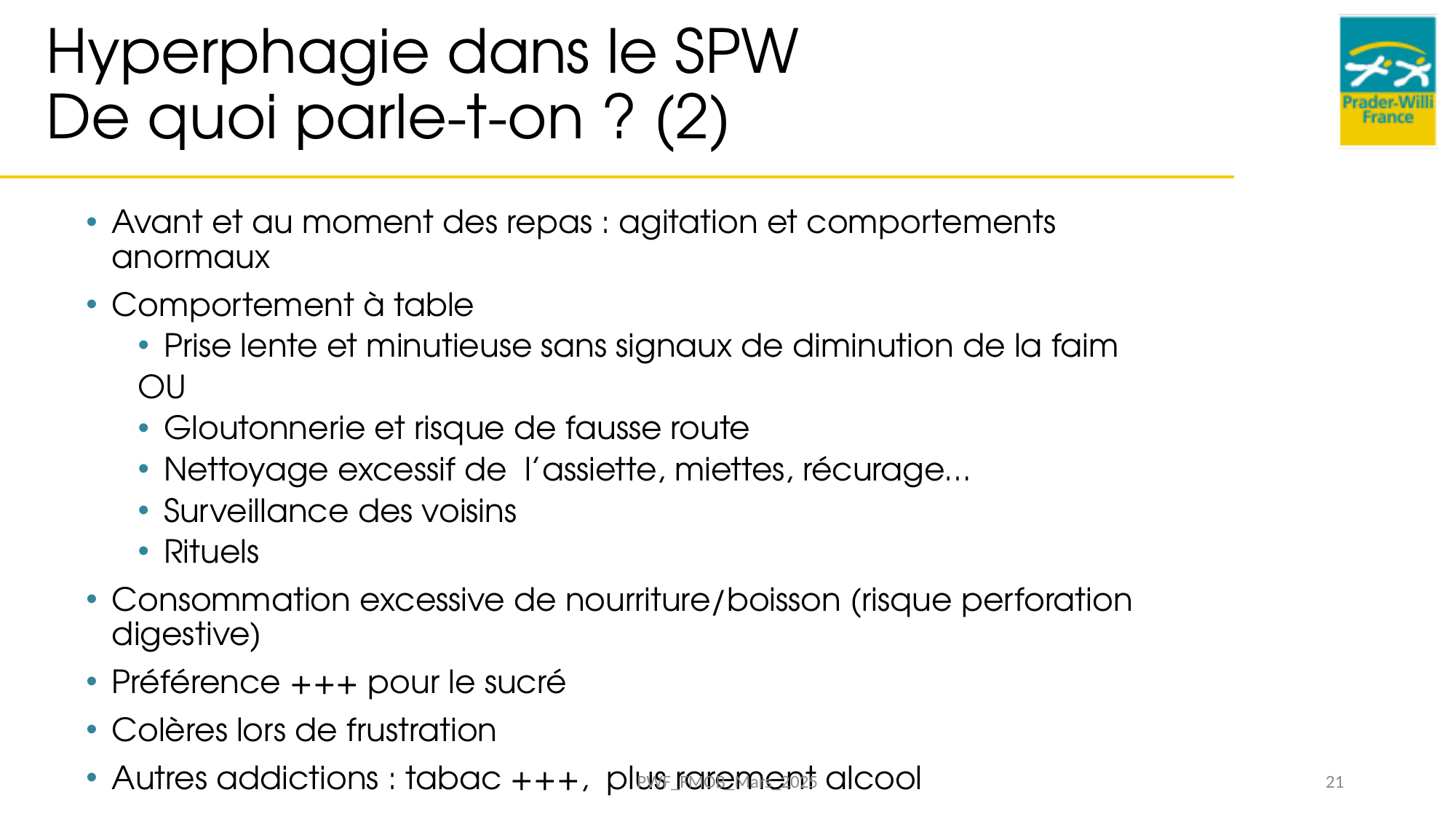

# Hyperphagie dans le SPW De quoi parle-t-on ? (2)
Avant et au moment des repas : agitation et comportements anormaux
Comportement à table
Prise lente et minutieuse sans signaux de diminution de la faim
				OU
Gloutonnerie et risque de fausse route
Nettoyage excessif de  l’assiette, miettes, récurage…
Surveillance des voisins
Rituels
Consommation excessive de nourriture/boisson (risque perforation digestive)
Préférence +++ pour le sucré
Colères lors de frustration
Autres addictions : tabac +++,  plus rarement alcool

PWF_FMOB_Mars_2025
21